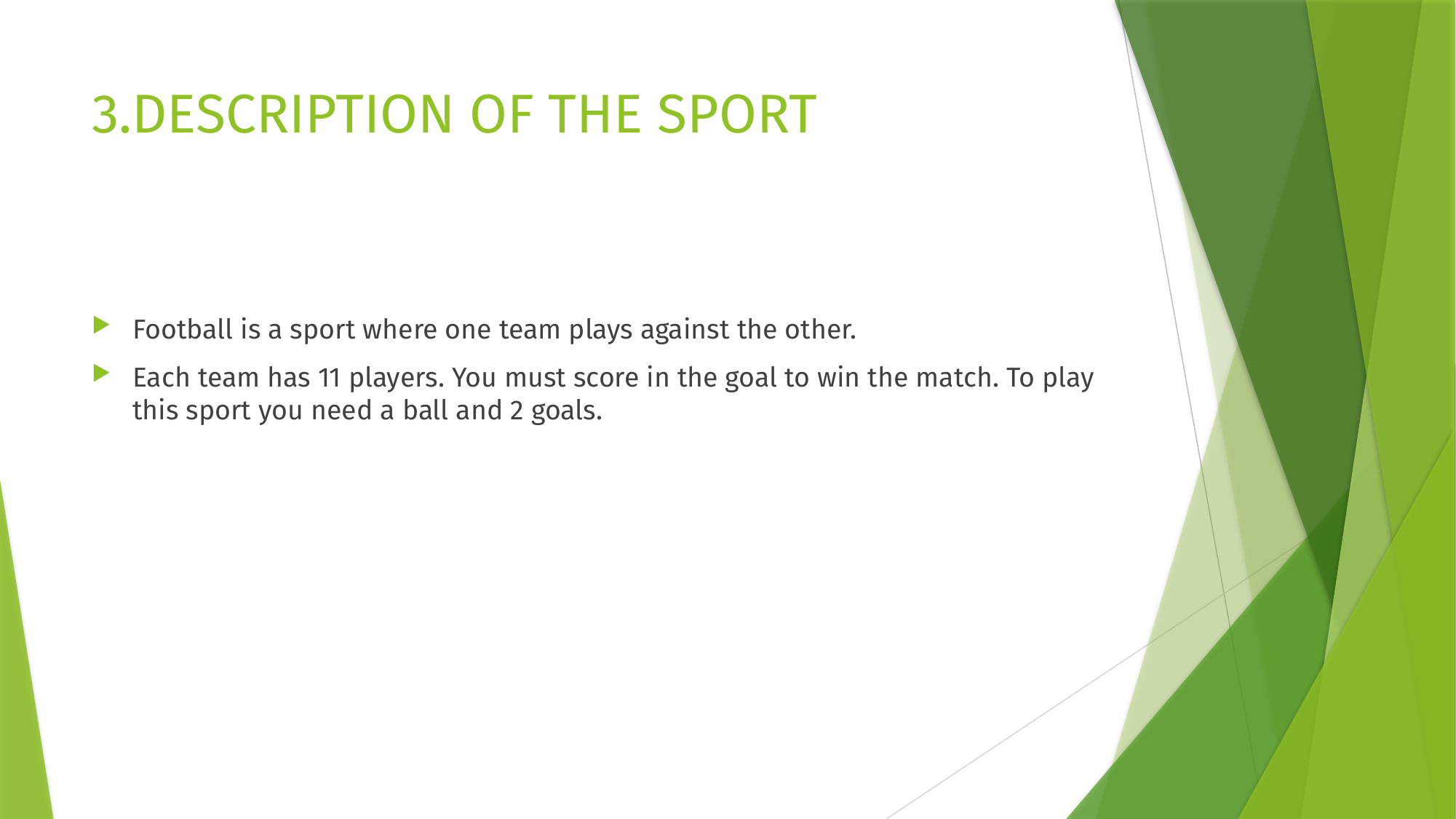

# 3.DESCRIPTION OF THE SPORT

Football is a sport where one team plays against the other.
Each team has 11 players. You must score in the goal to win the match. To play this sport you need a ball and 2 goals.